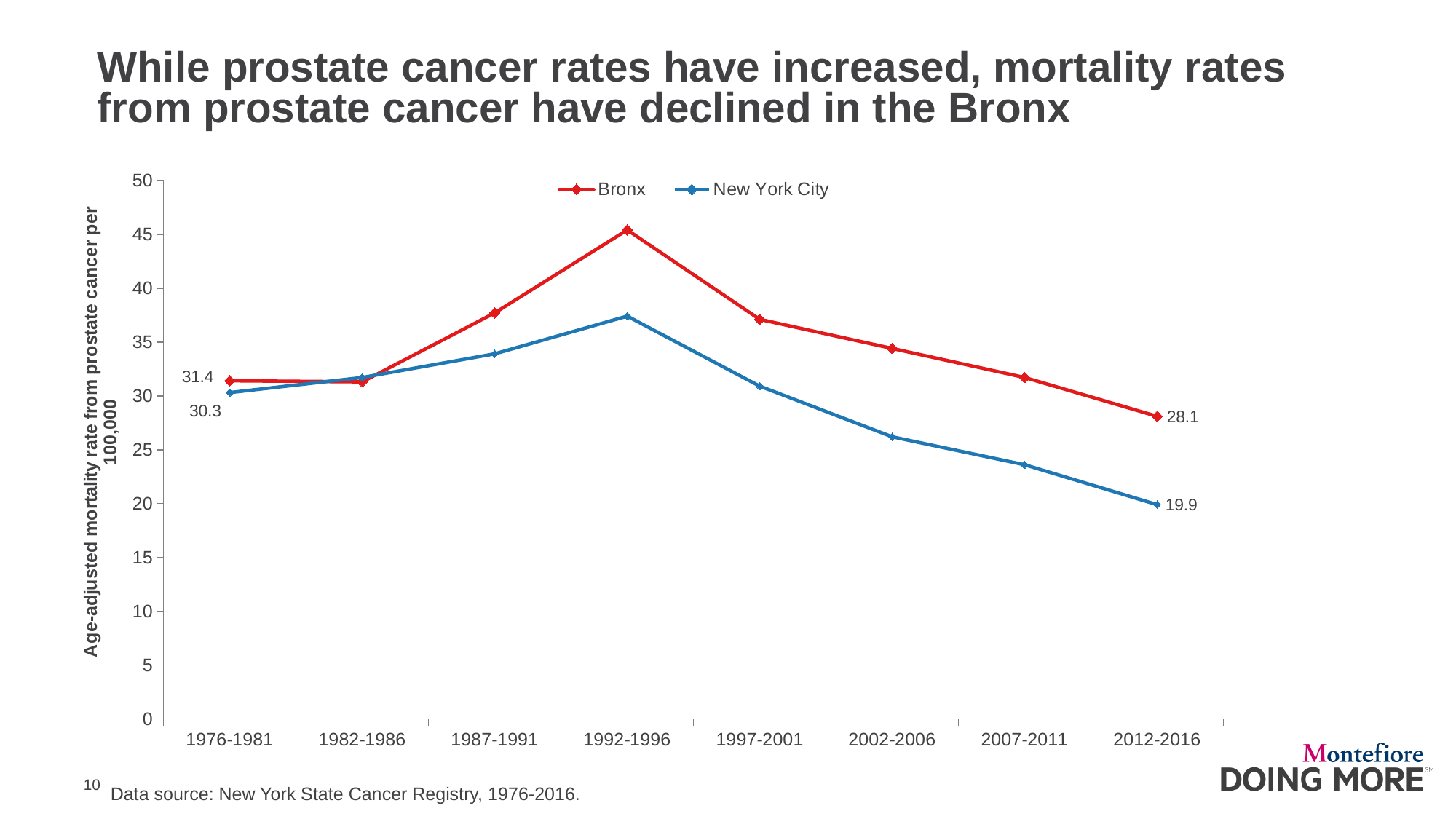

While prostate cancer rates have increased, mortality rates from prostate cancer have declined in the Bronx

### Chart

| Category | Bronx | New York City |
|---|---|---|
| 1976-1981 | 31.4 | 30.3 |
| 1982-1986 | 31.3 | 31.7 |
| 1987-1991 | 37.7 | 33.9 |
| 1992-1996 | 45.4 | 37.4 |
| 1997-2001 | 37.1 | 30.9 |
| 2002-2006 | 34.4 | 26.2 |
| 2007-2011 | 31.7 | 23.6 |
| 2012-2016 | 28.1 | 19.9 |
Data source: New York State Cancer Registry, 1976-2016.